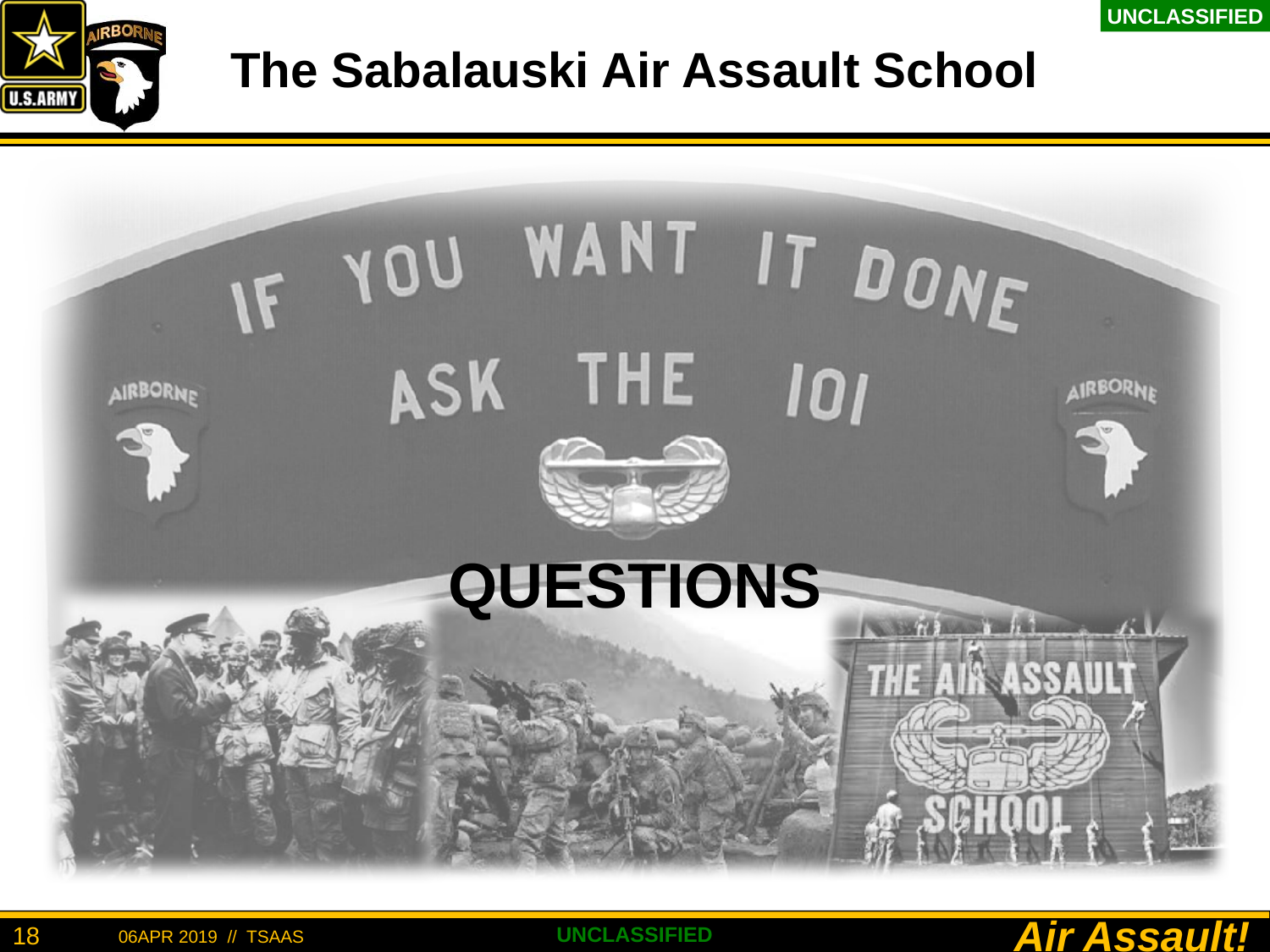

# The Sabalauski Air Assault School
QUESTIONS
06APR 2019  //  TSAAS